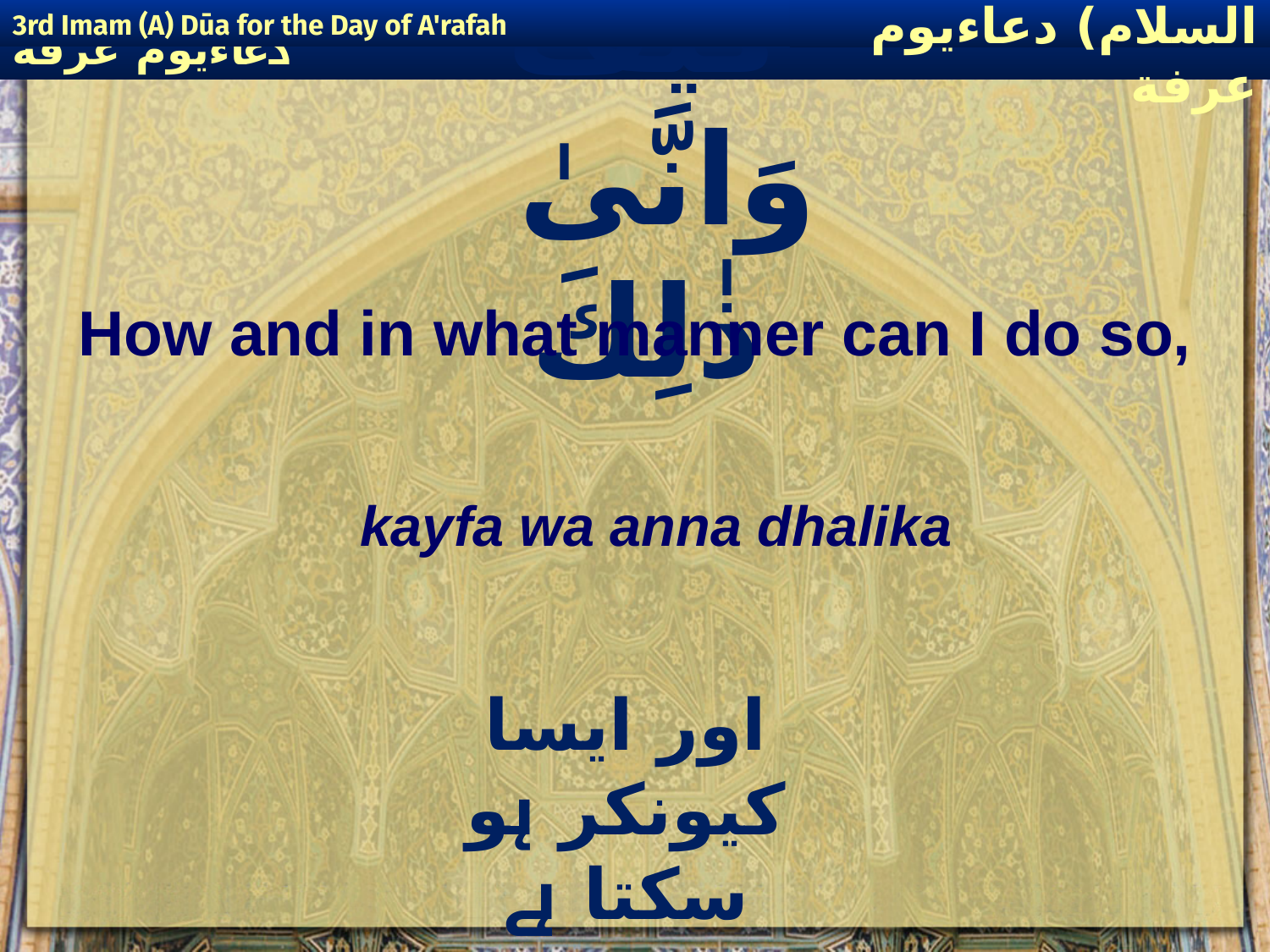

3rd Imam (A) Dūa for the Day of A'rafah
إمام حسين(عليه السلام) دعاءيوم عرفة
# كَيْفَ وَانَّىٰ  ذٰلِكَ
How and in what manner can I do so,
kayfa wa anna dhalika
اور ایسا کیونکر ہو سکتا ہے